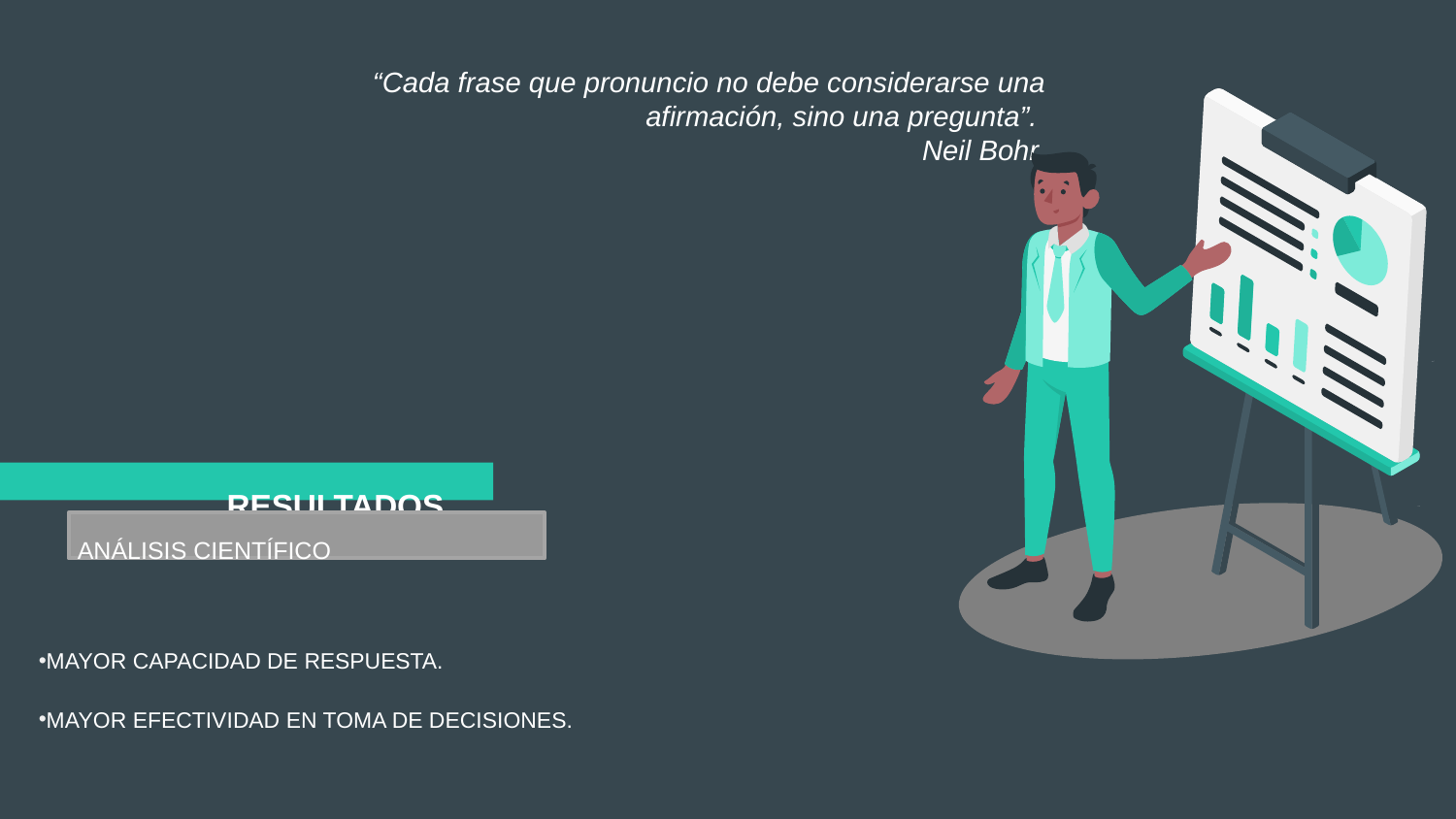

“Cada frase que pronuncio no debe considerarse una afirmación, sino una pregunta”.
Neil Bohr.

RESULTADOS

ANÁLISIS CIENTÍFICO

MAYOR CAPACIDAD DE RESPUESTA.
MAYOR EFECTIVIDAD EN TOMA DE DECISIONES.